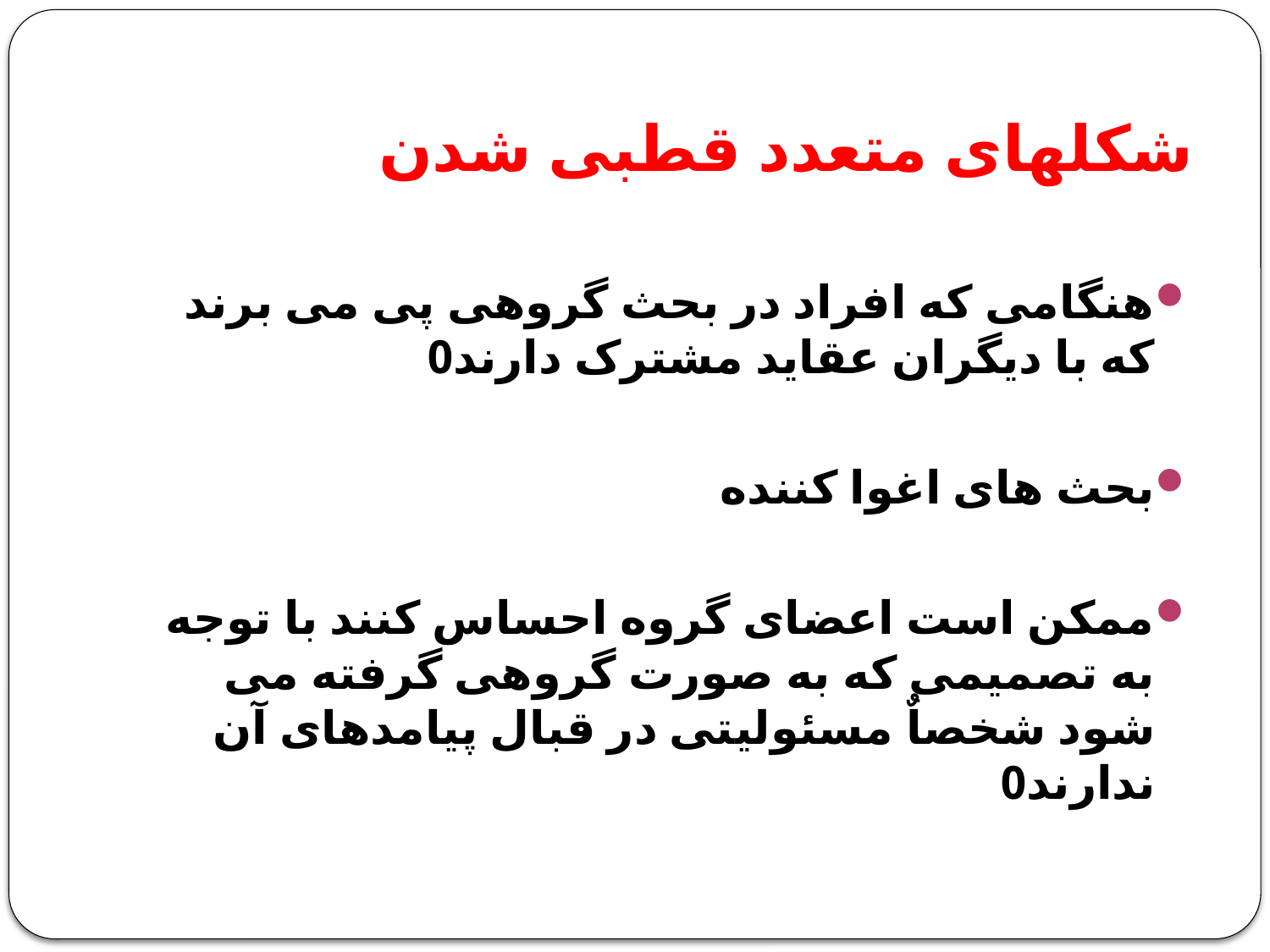

# شکلهای متعدد قطبی شدن

هنگامی که افراد در بحث گروهی پی می برند که با دیگران عقاید مشترک دارند0

بحث های اغوا کننده

ممکن است اعضای گروه احساس کنند با توجه به تصمیمی که به صورت گروهی گرفته می شود شخصاٌ مسئولیتی در قبال پیامدهای آن ندارند0